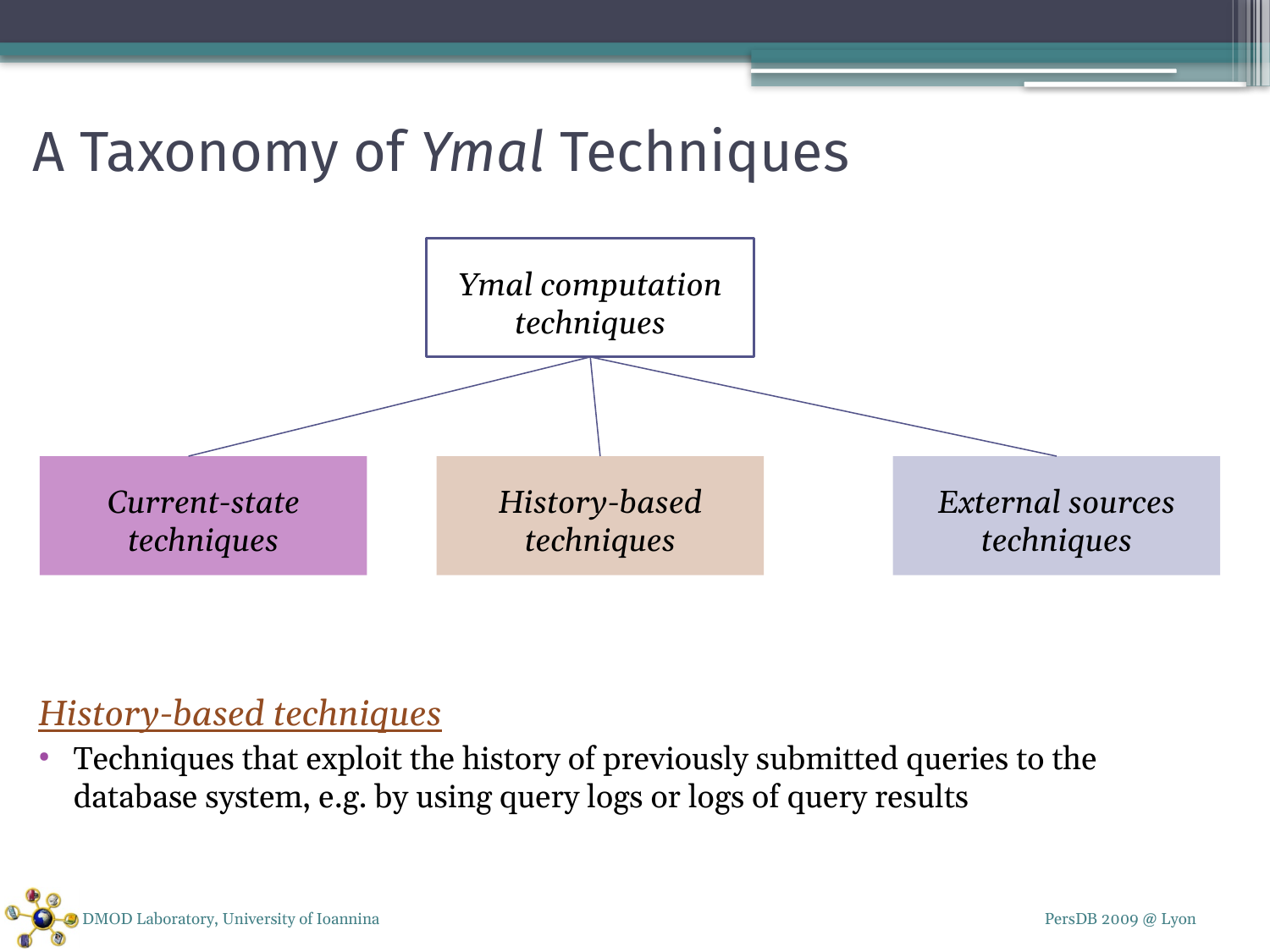

# A Taxonomy of Ymal Techniques

Ymal computation techniques

Current-state techniques
History-based techniques
External sources techniques
History-based techniques
Techniques that exploit the history of previously submitted queries to the database system, e.g. by using query logs or logs of query results
DMOD Laboratory, University of Ioannina
PersDB 2009 @ Lyon